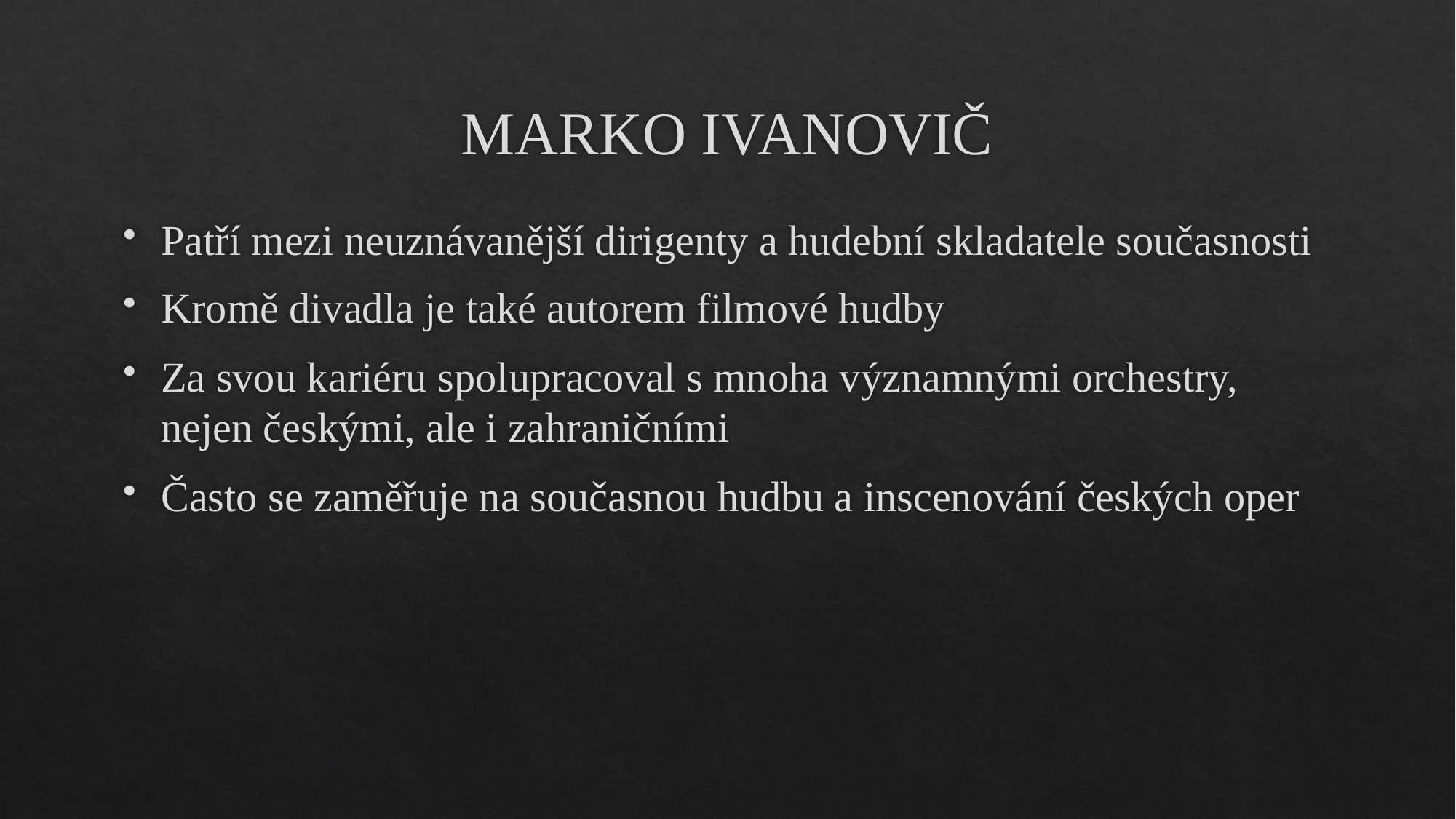

# MARKO IVANOVIČ
Patří mezi neuznávanější dirigenty a hudební skladatele současnosti
Kromě divadla je také autorem filmové hudby
Za svou kariéru spolupracoval s mnoha významnými orchestry, nejen českými, ale i zahraničními
Často se zaměřuje na současnou hudbu a inscenování českých oper